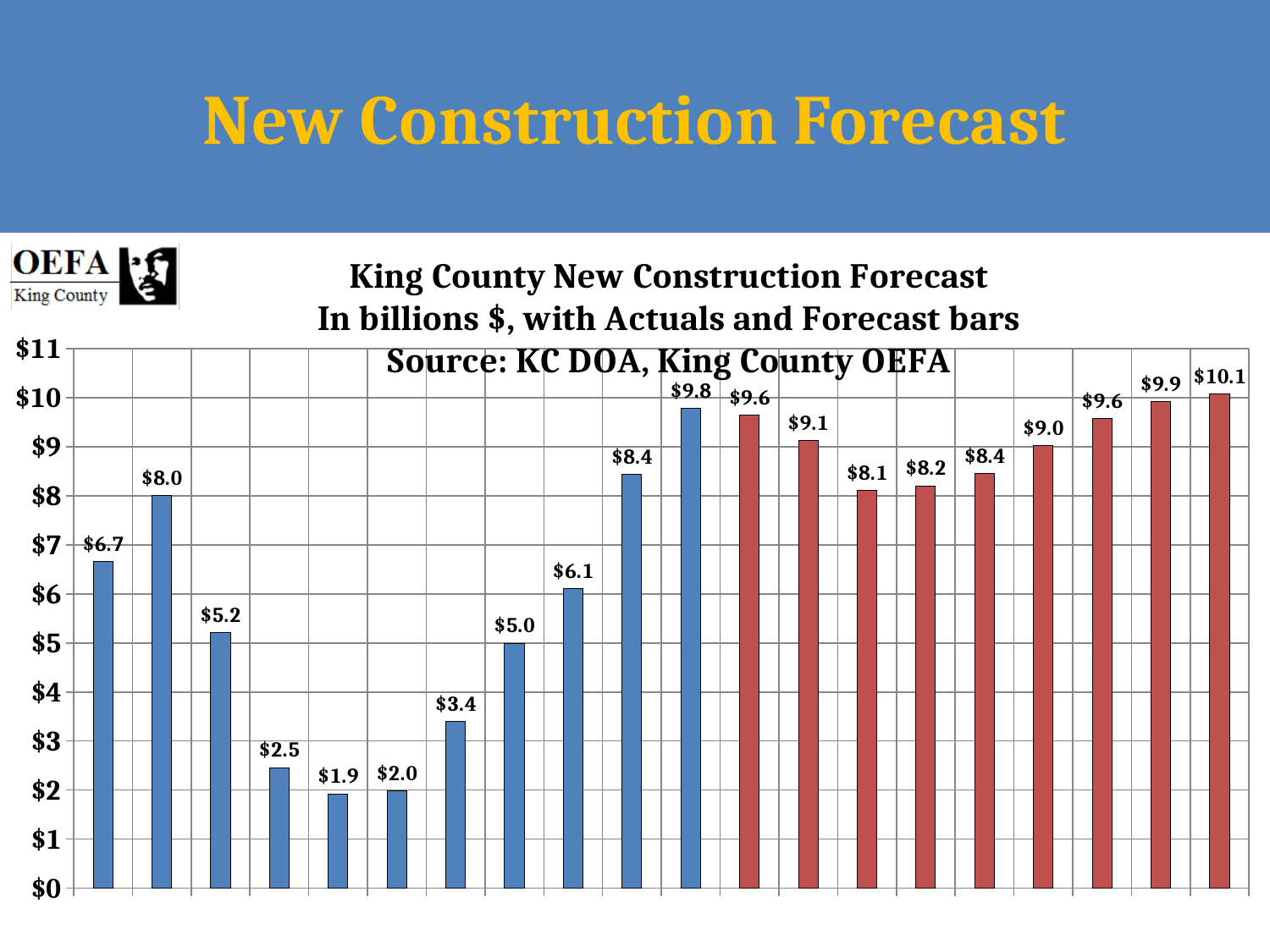

# New Construction Forecast

### Chart: King County New Construction Forecast
In billions $, with Actuals and Forecast bars
Source: KC DOA, King County OEFA

| Category |  |
|---|---|
| 2008 | 6.6631 |
| 2009 | 8.0052 |
| 2010 | 5.2052 |
| 2011 | 2.457642885 |
| 2012 | 1.925434669 |
| 2013 | 1.983503613 |
| 2014 | 3.40619829 |
| 2015 | 4.994659235 |
| 2016 | 6.111997054 |
| 2017 | 8.438451607000001 |
| 2018 | 9.789738887 |
| 2019 | 9.637747092225318 |
| 2020 | 9.122404317446609 |
| 2021 | 8.1132881635783 |
| 2022 | 8.20353476956911 |
| 2023 | 8.44788201587886 |
| 2024 | 9.02422432622833 |
| 2025 | 9.571937571097969 |
| 2026 | 9.918734963874 |
| 2027 | 10.0685376724038 |